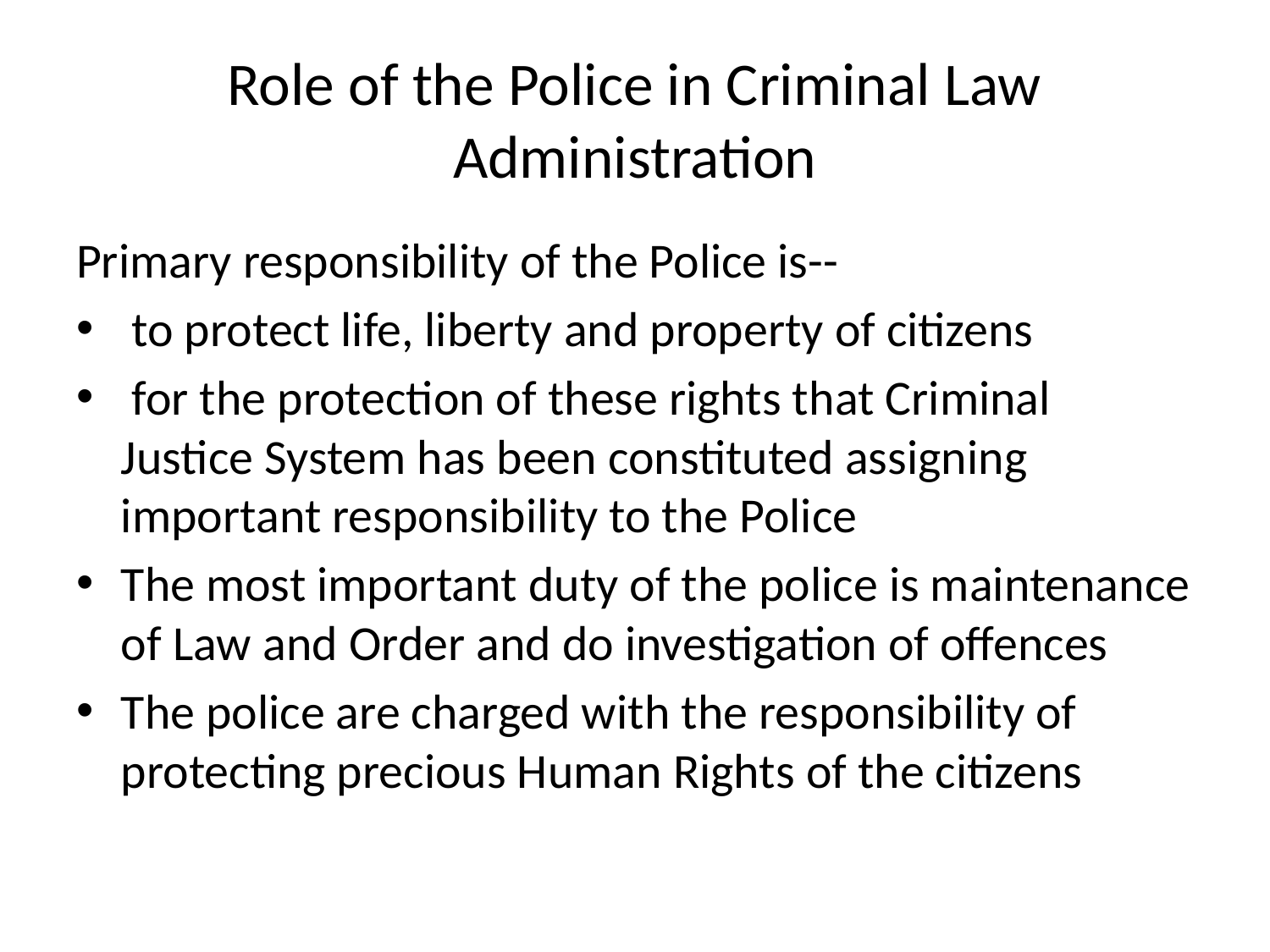

# Role of the Police in Criminal Law Administration
Primary responsibility of the Police is--
 to protect life, liberty and property of citizens
 for the protection of these rights that Criminal Justice System has been constituted assigning important responsibility to the Police
The most important duty of the police is maintenance of Law and Order and do investigation of offences
The police are charged with the responsibility of protecting precious Human Rights of the citizens